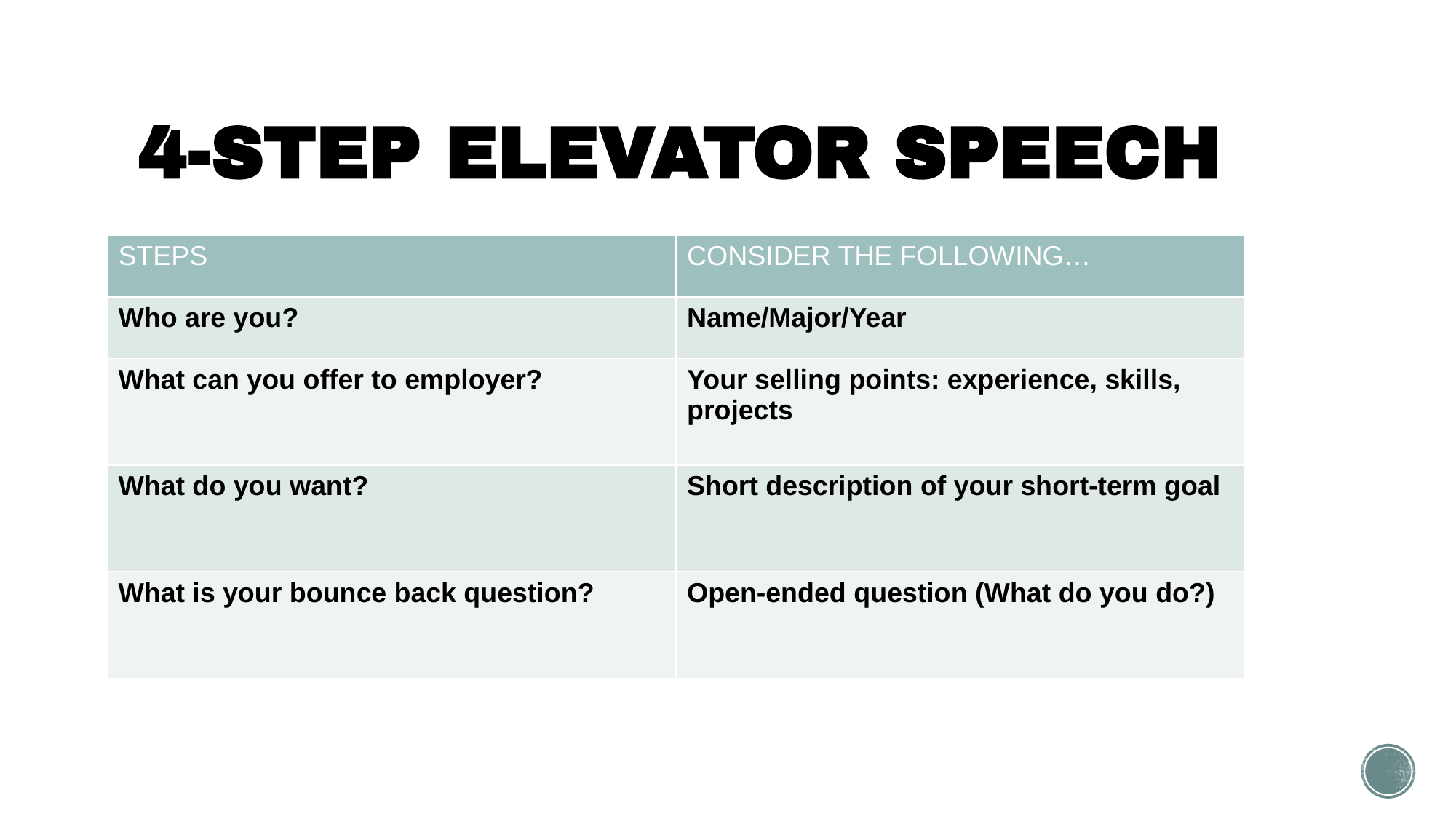

# 4-STEP ELEVATOR SPEECH
| STEPS | CONSIDER THE FOLLOWING… |
| --- | --- |
| Who are you? | Name/Major/Year |
| What can you offer to employer? | Your selling points: experience, skills, projects |
| What do you want? | Short description of your short-term goal |
| What is your bounce back question? | Open-ended question (What do you do?) |